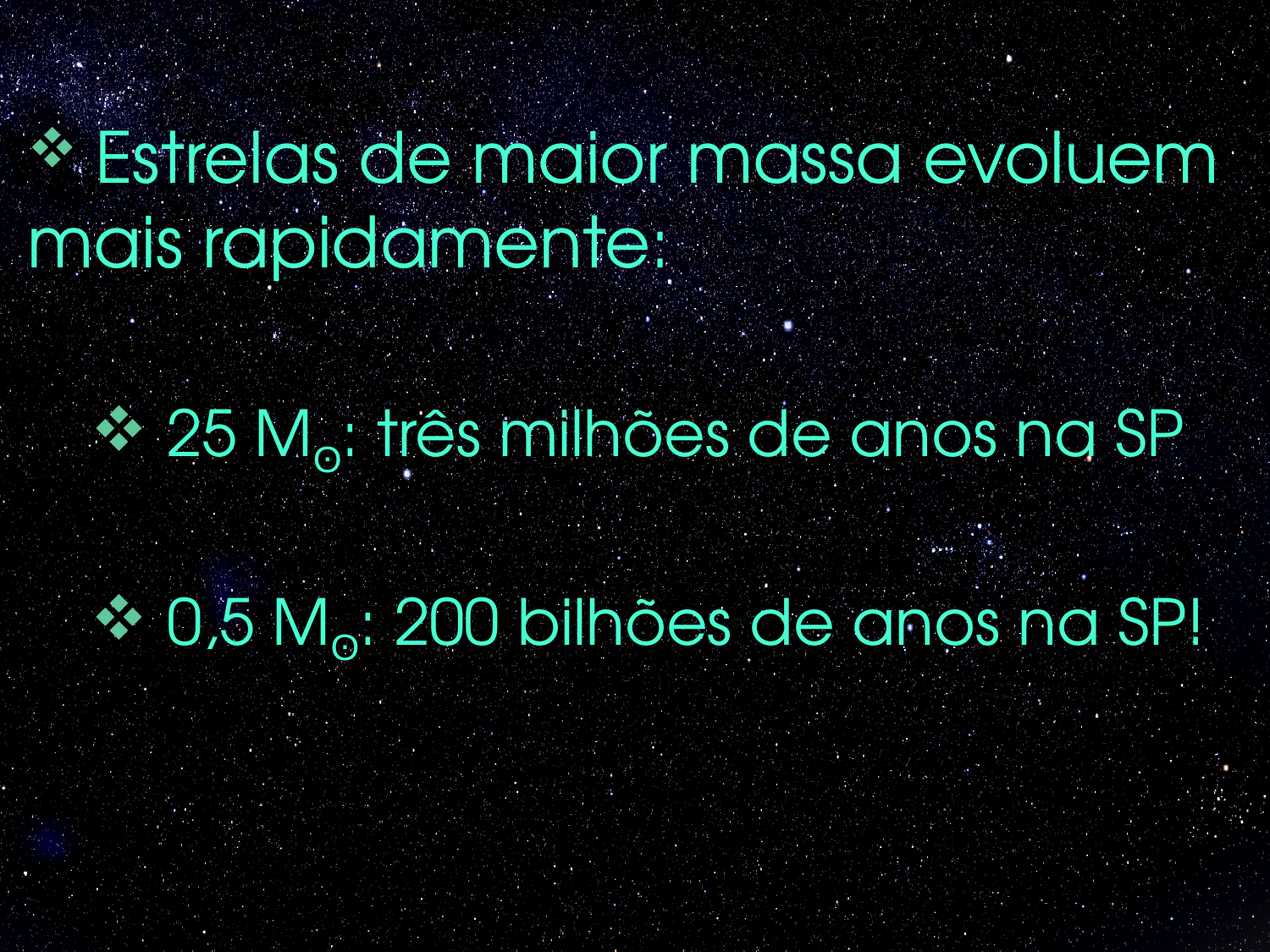

Estrelas de maior massa evoluem mais rapidamente:

 25 Mʘ: três milhões de anos na SP

 0,5 Mʘ: 200 bilhões de anos na SP!